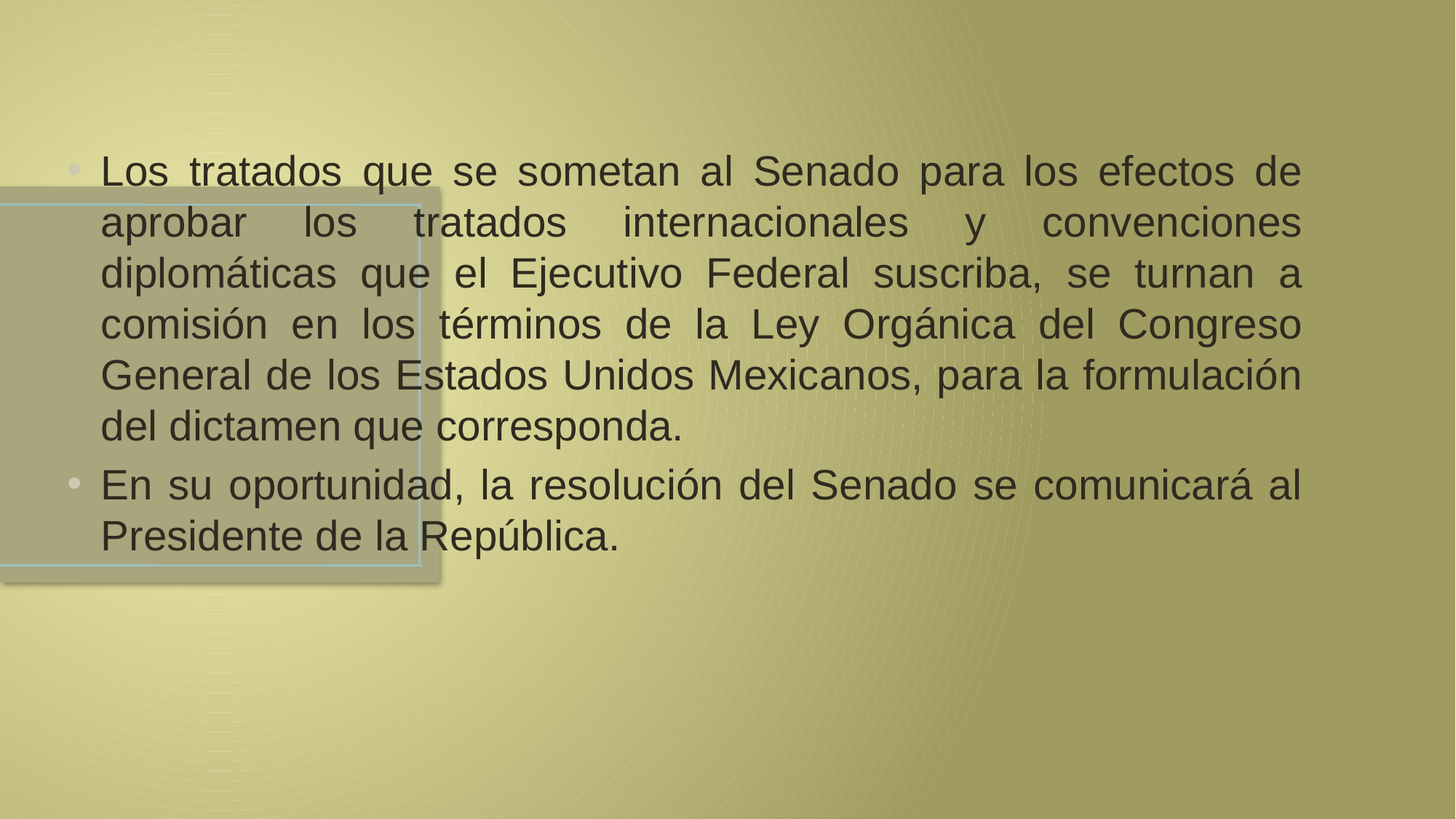

Los tratados que se sometan al Senado para los efectos de aprobar los tratados internacionales y convenciones diplomáticas que el Ejecutivo Federal suscriba, se turnan a comisión en los términos de la Ley Orgánica del Congreso General de los Estados Unidos Mexicanos, para la formulación del dictamen que corresponda.
En su oportunidad, la resolución del Senado se comunicará al Presidente de la República.